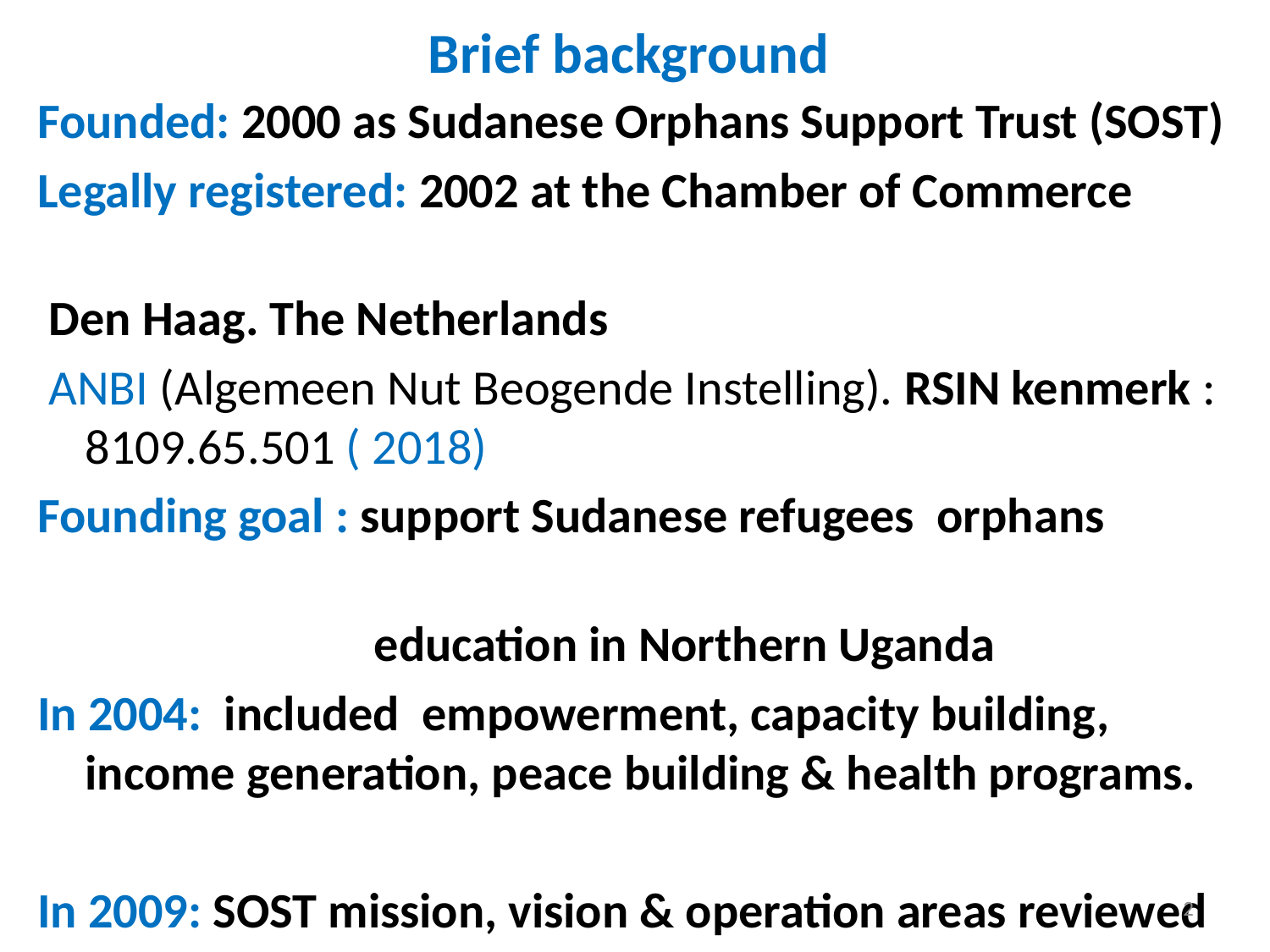

# Brief background
Founded: 2000 as Sudanese Orphans Support Trust (SOST)
Legally registered: 2002 at the Chamber of Commerce
 Den Haag. The Netherlands
 ANBI (Algemeen Nut Beogende Instelling). RSIN kenmerk : 8109.65.501 ( 2018)
Founding goal : support Sudanese refugees  orphans
                              education in Northern Uganda
In 2004:  included  empowerment, capacity building, income generation, peace building & health programs.

In 2009: SOST mission, vision & operation areas reviewed
In 2010 : SOST became  STAD

2